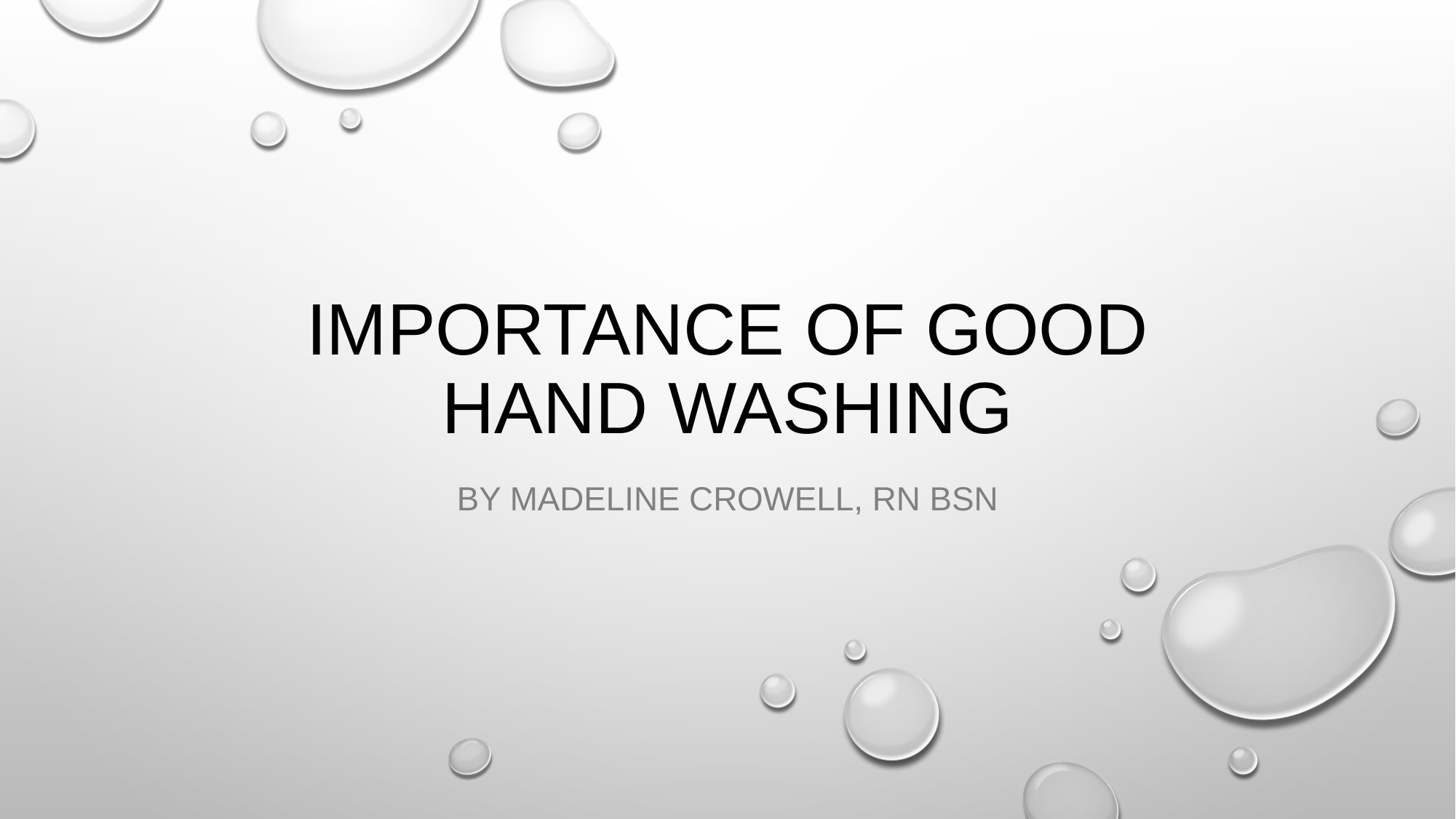

# Importance of good Hand washing
By Madeline Crowell, RN BSN